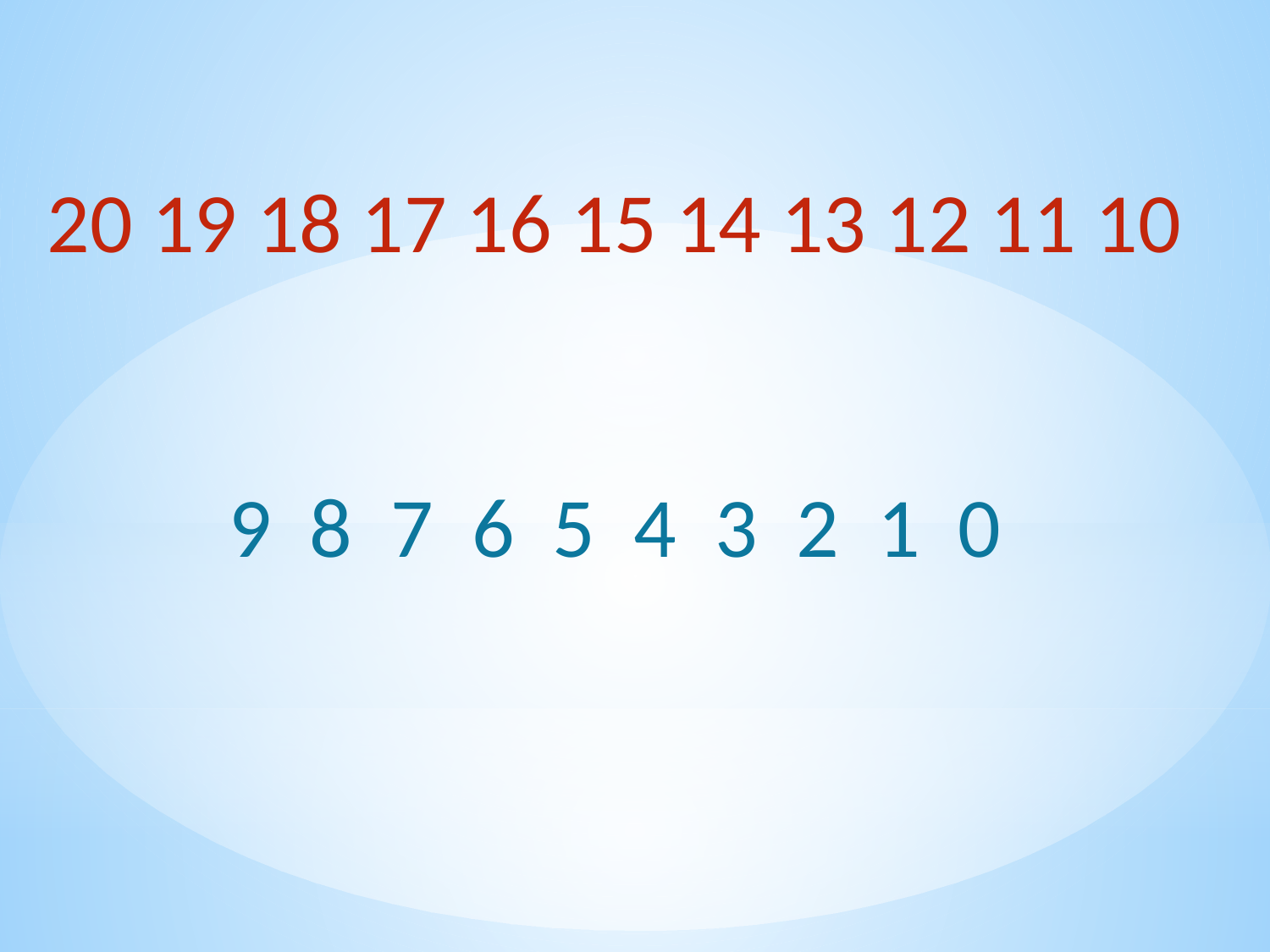

20 19 18 17 16 15 14 13 12 11 10

9  8  7  6  5  4  3  2  1  0